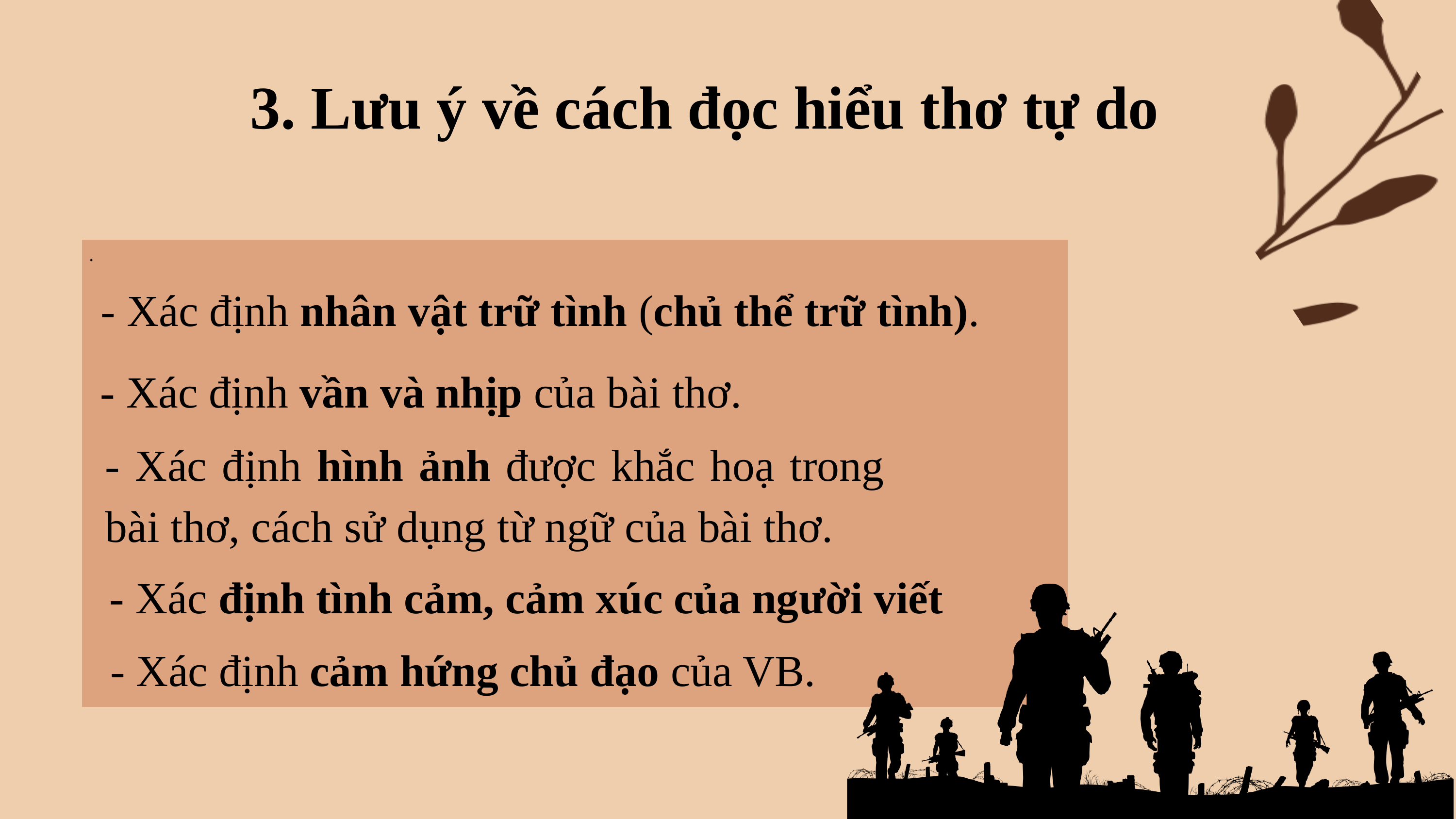

﻿3. Lưu ý về cách đọc hiểu thơ tự do
.

- Xác định nhân vật trữ tình (chủ thể trữ tình).
- Xác định vần và nhịp của bài thơ.
- Xác định hình ảnh được khắc hoạ trong bài thơ, cách sử dụng từ ngữ của bài thơ.
- Xác định tình cảm, cảm xúc của người viết

- Xác định cảm hứng chủ đạo của VB.